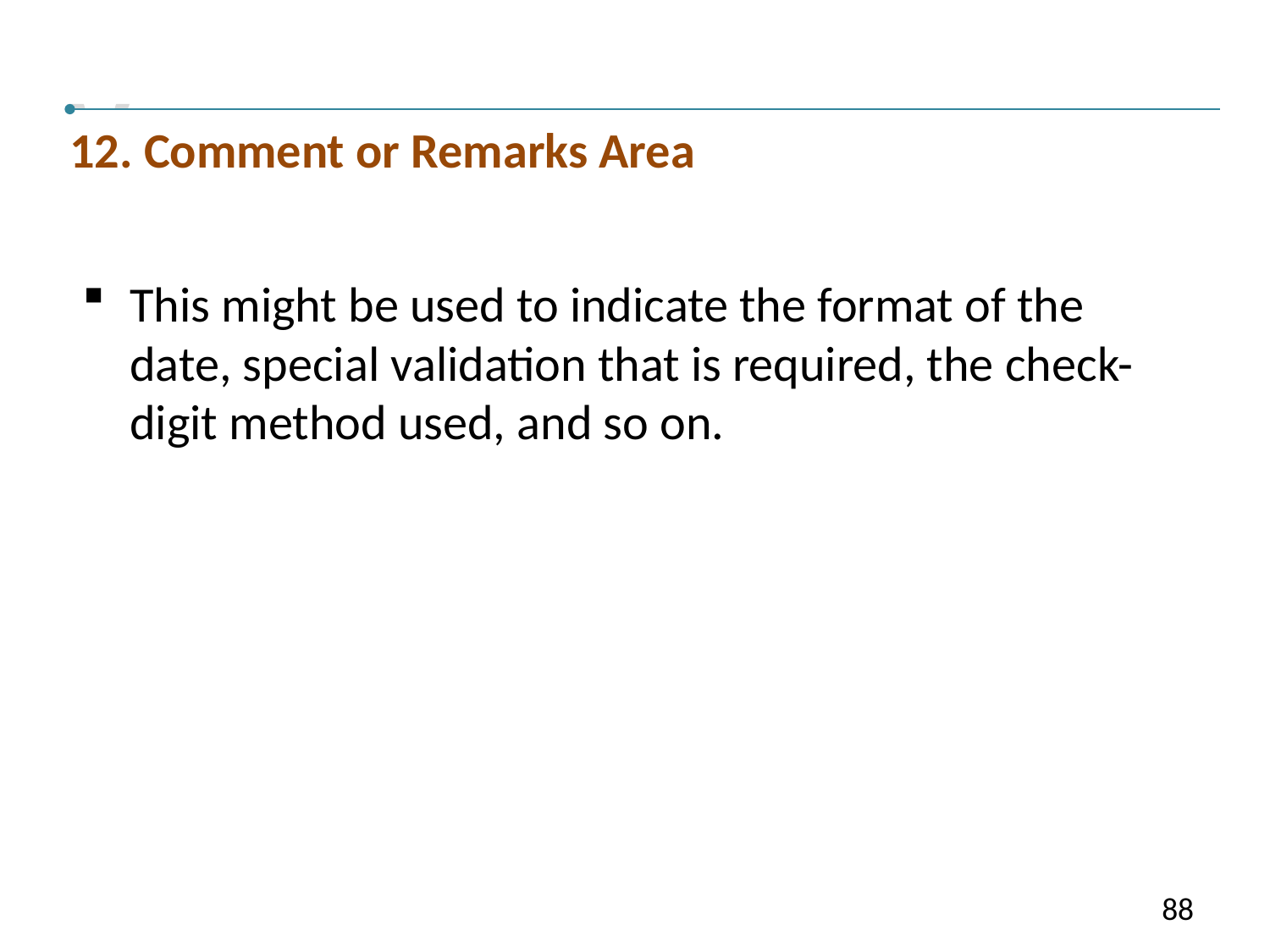

V
12. Comment or Remarks Area

This might be used to indicate the format of the date, special validation that is required, the check-digit method used, and so on.
88